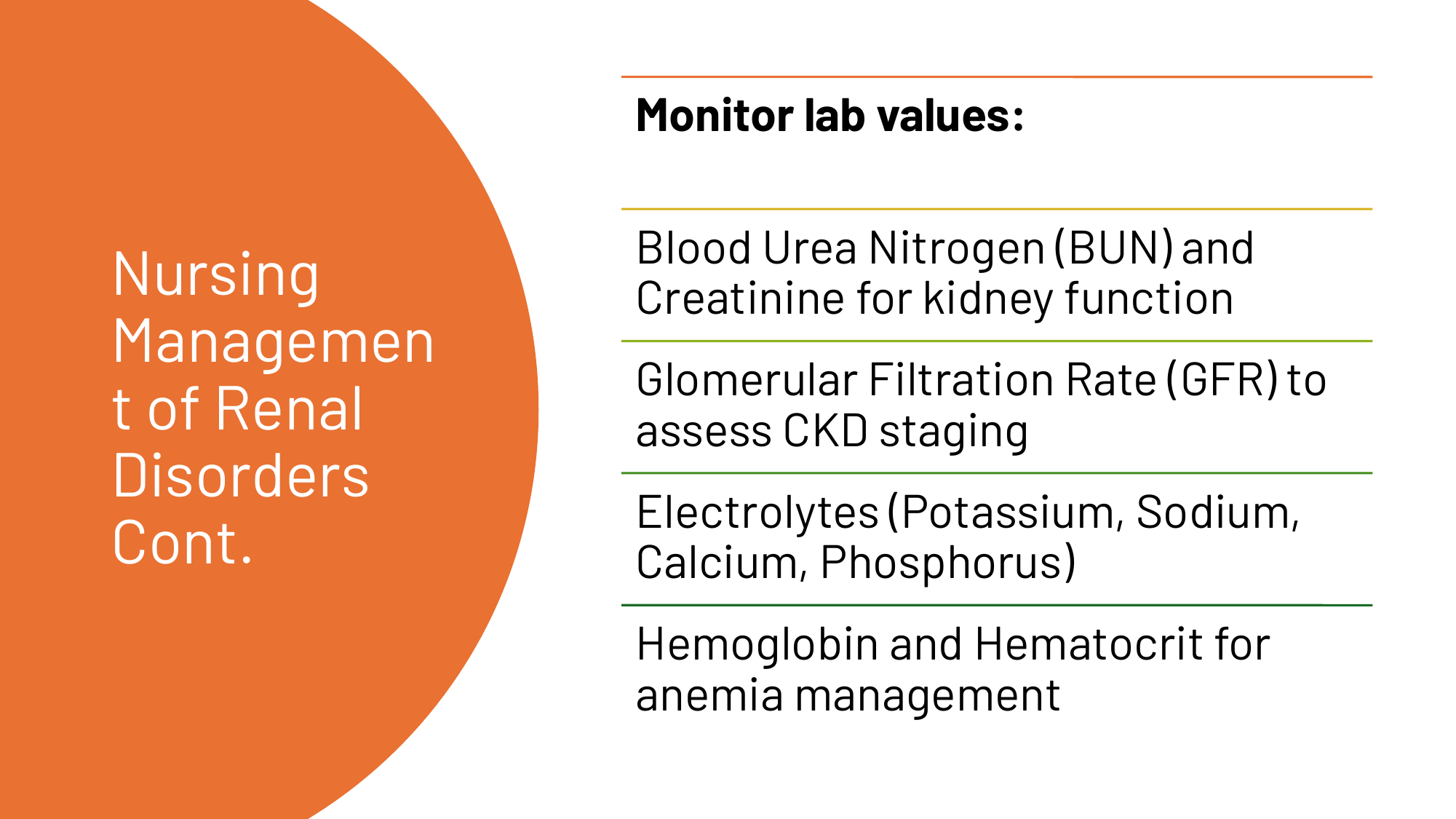

Monitor lab values:
Blood Urea Nitrogen (BUN) and Creatinine for kidney function
Glomerular Filtration Rate (GFR) to assess CKD staging
Electrolytes (Potassium, Sodium, Calcium, Phosphorus)
Hemoglobin and Hematocrit for anemia management
# Nursing Management of Renal Disorders Cont.